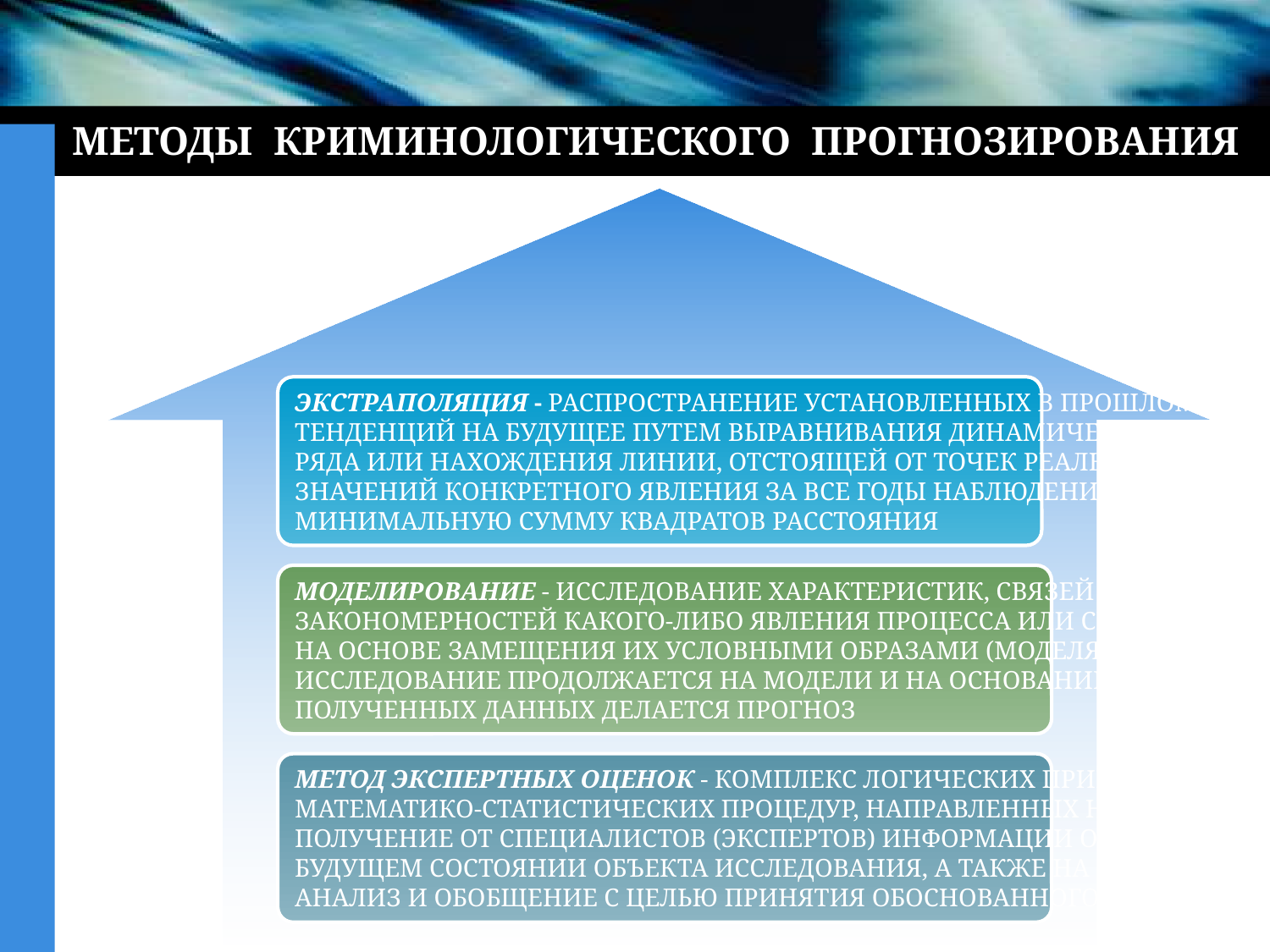

# МЕТОДЫ  КРИМИНОЛОГИЧЕСКОГО  ПРОГНОЗИРОВАНИЯ
Экстраполяция - распространение установленных в прошлом
тенденций на будущее путем выравнивания динамического
ряда или нахождения линии, отстоящей от точек реальных
значений конкретного явления за все годы наблюдения на
минимальную сумму квадратов расстояния
Моделирование - исследование характеристик, связей и
закономерностей какого-либо явления процесса или системы
на основе замещения их условными образами (моделями).
Исследование продолжается на модели и на основании
полученных данных делается прогноз

Метод экспертных оценок - комплекс логических приемов и
математико-статистических процедур, направленных на
получение от специалистов (экспертов) информации о
будущем состоянии объекта исследования, а также на ее
анализ и обобщение с целью принятия обоснованного решения